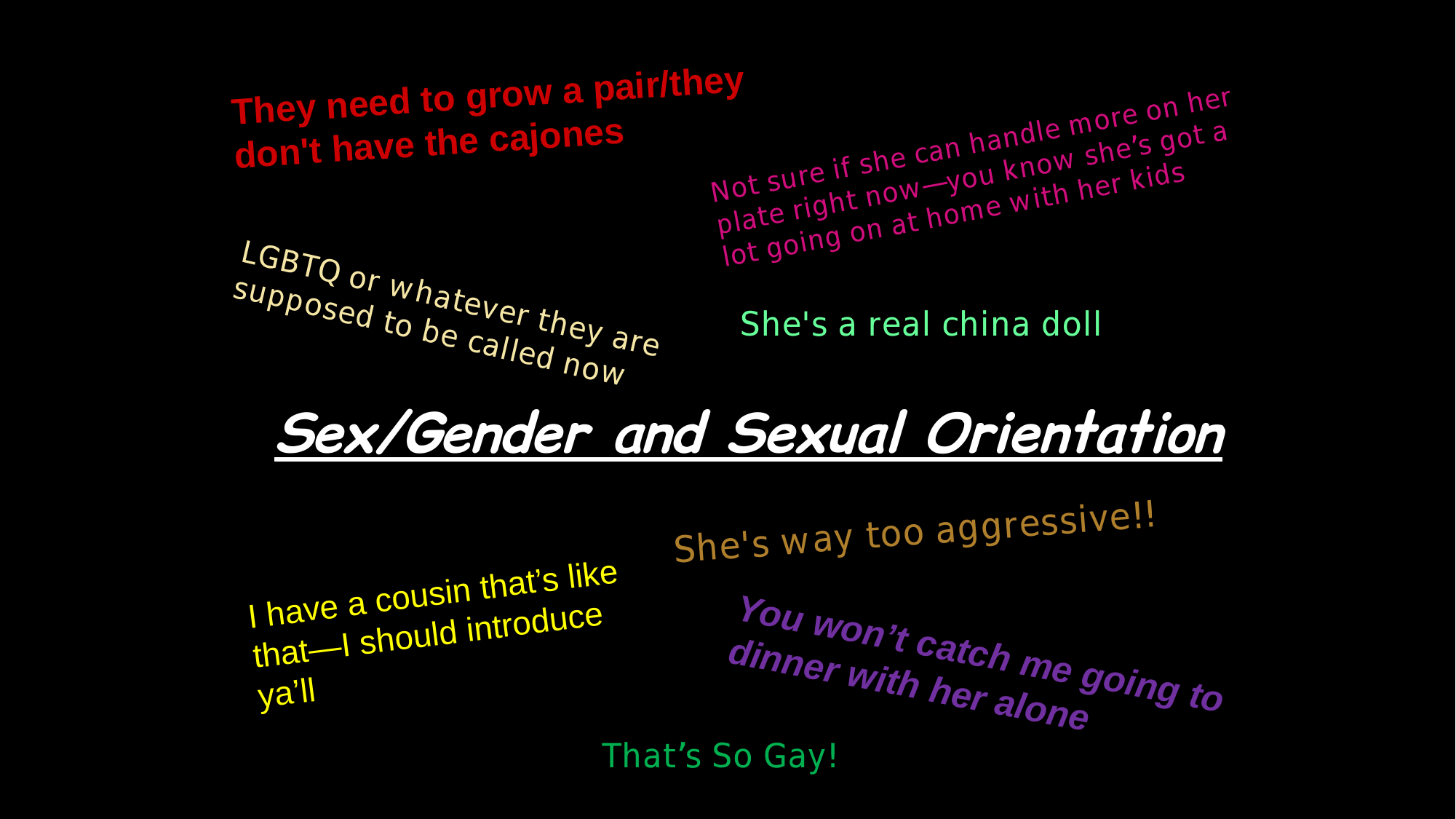

They need to grow a pair/they don't have the cajones

Not sure if she can handle more on her plate right now—you know she’s got a lot going on at home with her kids
LGBTQ or whatever they are supposed to be called now
“She's a real china doll
Sex/Gender and Sexual Orientation
She's way too aggressive!!
I have a cousin that’s like that—I should introduce ya’ll
You won’t catch me going to dinner with her alone
“That’s So Gay!